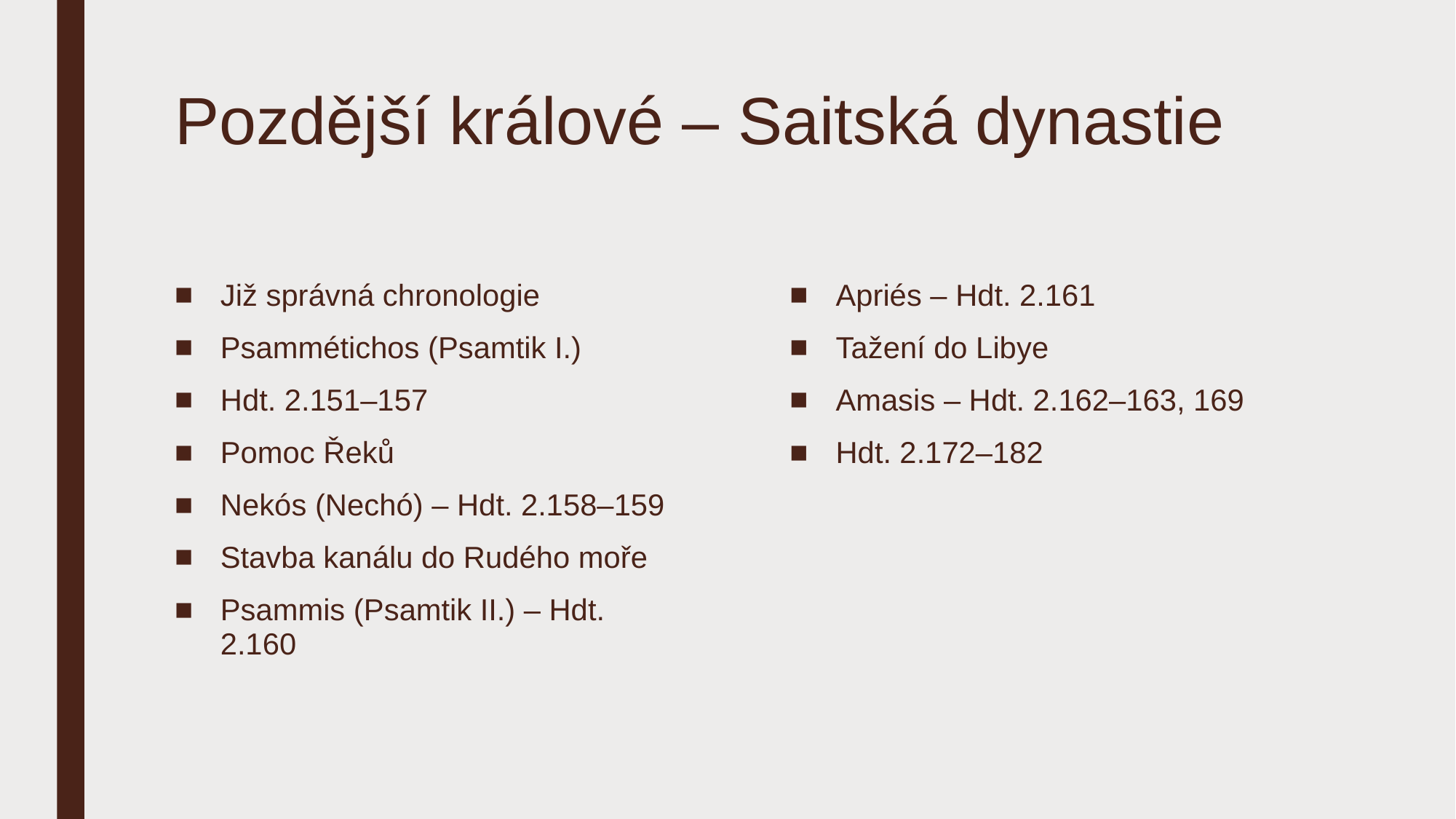

# Pozdější králové – Saitská dynastie
Již správná chronologie
Psammétichos (Psamtik I.)
Hdt. 2.151–157
Pomoc Řeků
Nekós (Nechó) – Hdt. 2.158–159
Stavba kanálu do Rudého moře
Psammis (Psamtik II.) – Hdt. 2.160

Apriés – Hdt. 2.161
Tažení do Libye
Amasis – Hdt. 2.162–163, 169
Hdt. 2.172–182